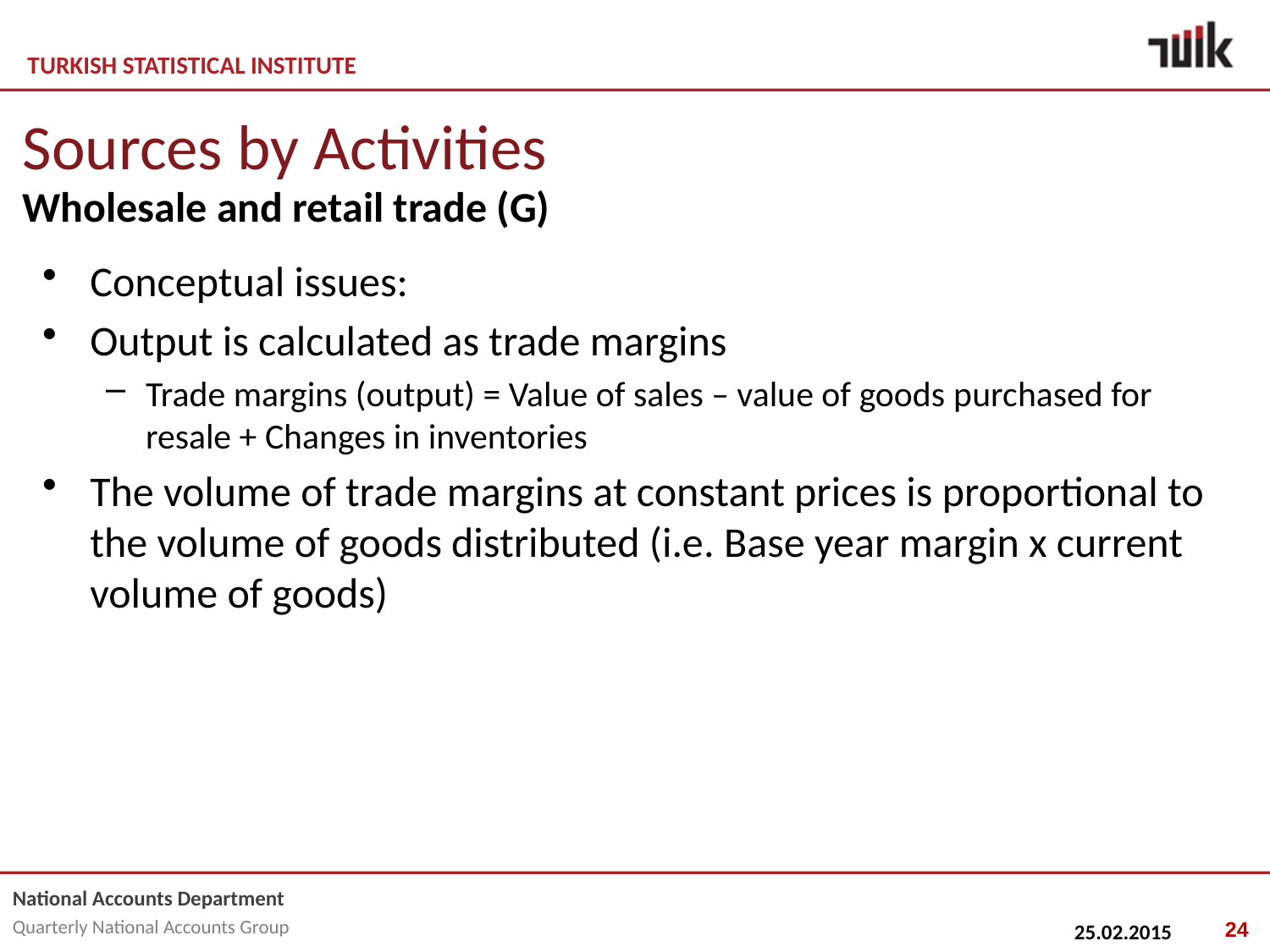

# Sources by Activities
Wholesale and retail trade (G)
Conceptual issues:
Output is calculated as trade margins
Trade margins (output) = Value of sales – value of goods purchased for resale + Changes in inventories
The volume of trade margins at constant prices is proportional to the volume of goods distributed (i.e. Base year margin x current volume of goods)

24
25.02.2015